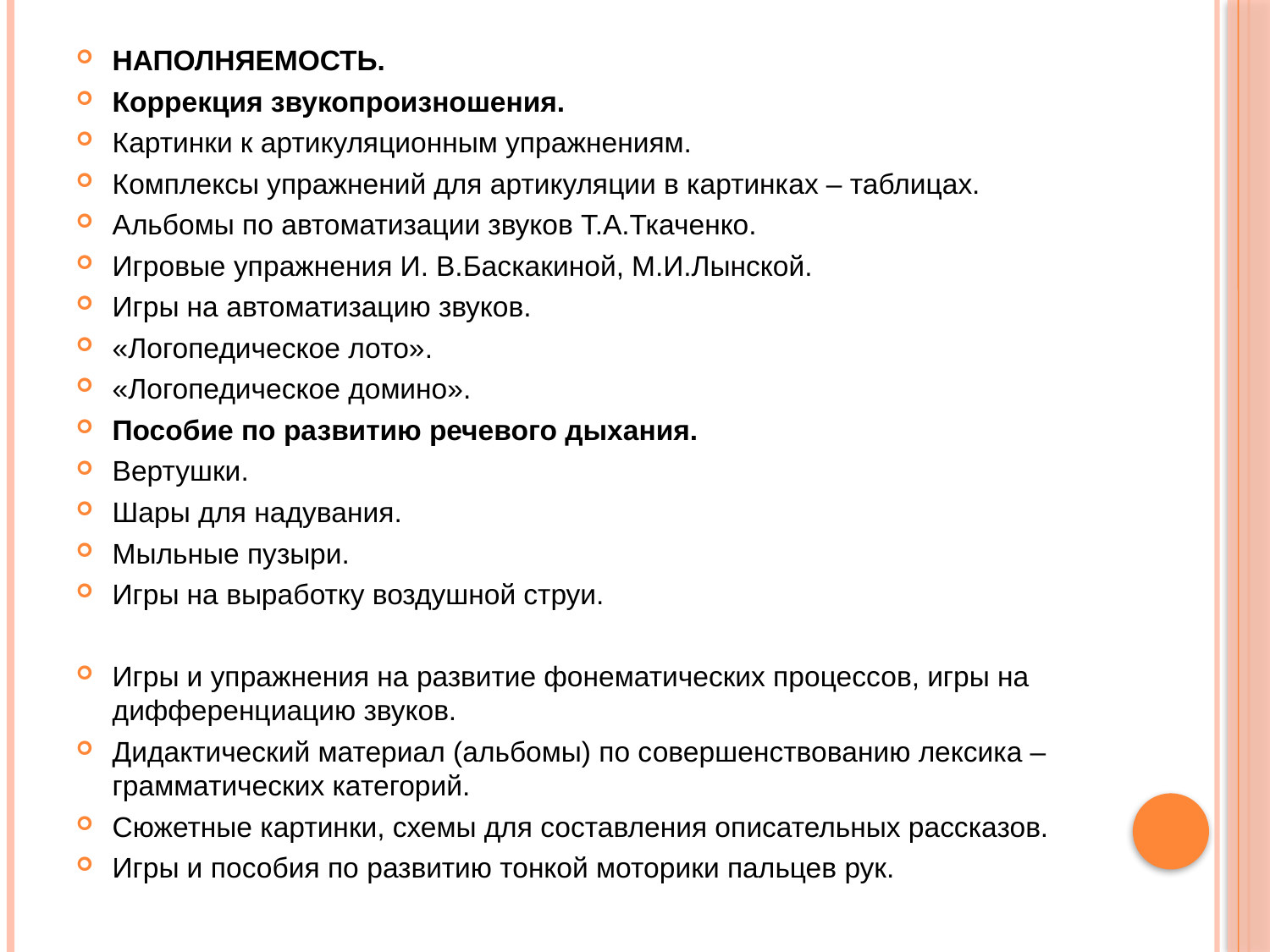

НАПОЛНЯЕМОСТЬ.
Коррекция звукопроизношения.
Картинки к артикуляционным упражнениям.
Комплексы упражнений для артикуляции в картинках – таблицах.
Альбомы по автоматизации звуков Т.А.Ткаченко.
Игровые упражнения И. В.Баскакиной, М.И.Лынской.
Игры на автоматизацию звуков.
«Логопедическое лото».
«Логопедическое домино».
Пособие по развитию речевого дыхания.
Вертушки.
Шары для надувания.
Мыльные пузыри.
Игры на выработку воздушной струи.

Игры и упражнения на развитие фонематических процессов, игры на дифференциацию звуков.
Дидактический материал (альбомы) по совершенствованию лексика – грамматических категорий.
Сюжетные картинки, схемы для составления описательных рассказов.
Игры и пособия по развитию тонкой моторики пальцев рук.